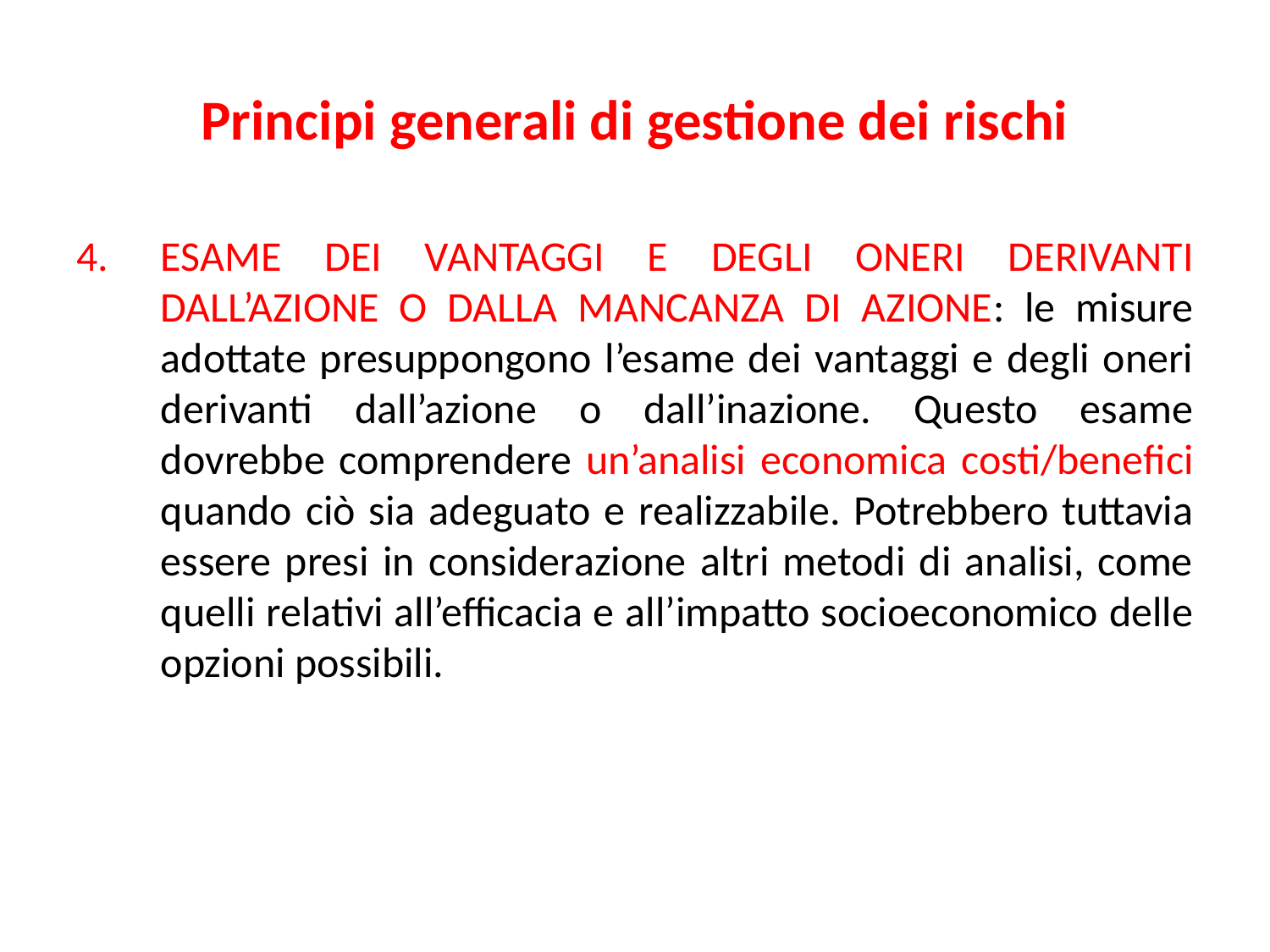

# Principi generali di gestione dei rischi
ESAME DEI VANTAGGI E DEGLI ONERI DERIVANTI DALL’AZIONE O DALLA MANCANZA DI AZIONE: le misure adottate presuppongono l’esame dei vantaggi e degli oneri derivanti dall’azione o dall’inazione. Questo esame dovrebbe comprendere un’analisi economica costi/benefici quando ciò sia adeguato e realizzabile. Potrebbero tuttavia essere presi in considerazione altri metodi di analisi, come quelli relativi all’efficacia e all’impatto socioeconomico delle opzioni possibili.